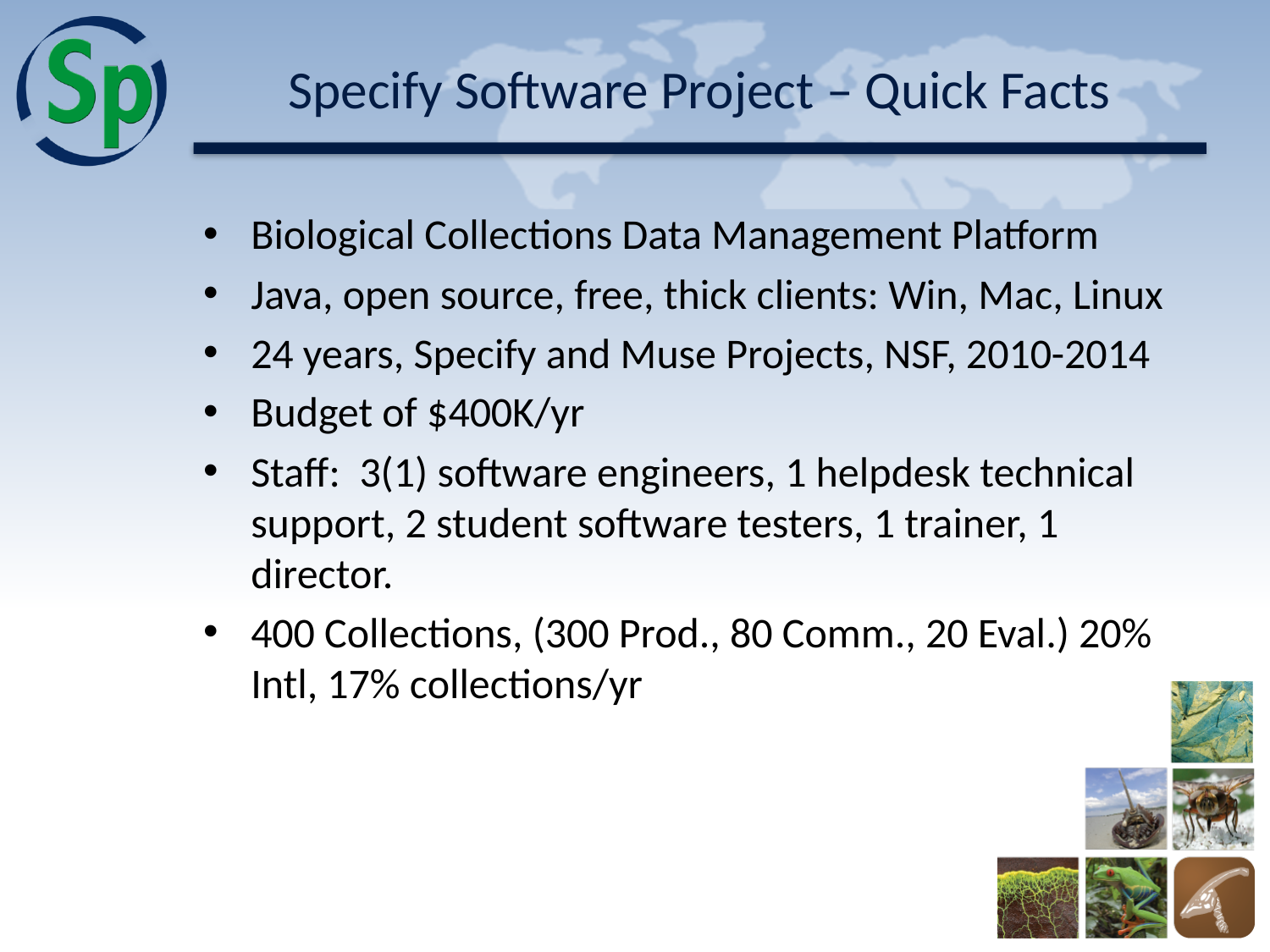

# Specify Software Project – Quick Facts
Biological Collections Data Management Platform
Java, open source, free, thick clients: Win, Mac, Linux
24 years, Specify and Muse Projects, NSF, 2010-2014
Budget of $400K/yr
Staff:  3(1) software engineers, 1 helpdesk technical support, 2 student software testers, 1 trainer, 1 director.
400 Collections, (300 Prod., 80 Comm., 20 Eval.) 20% Intl, 17% collections/yr